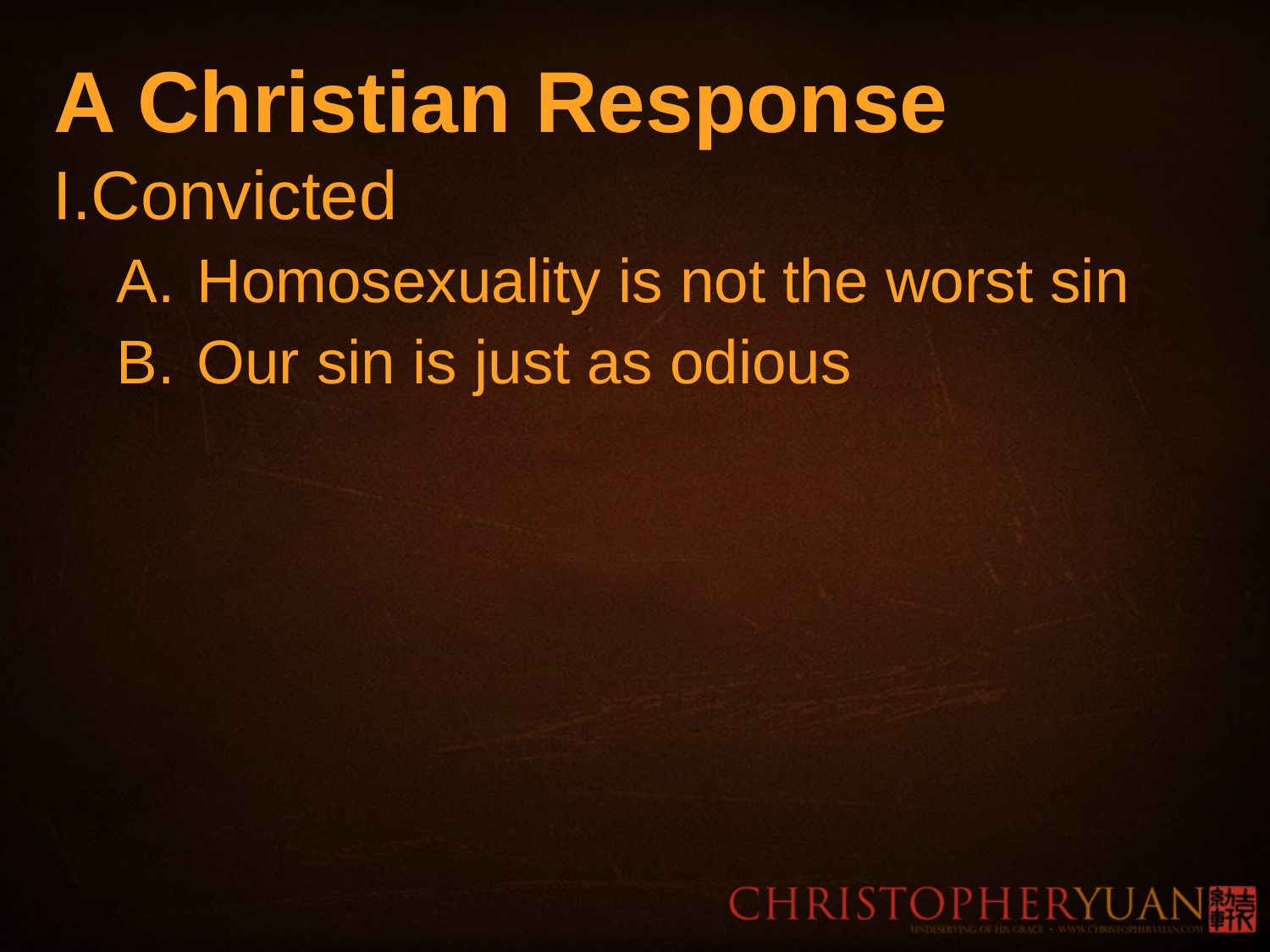

# A Christian Response
Convicted
Homosexuality is not the worst sin
Our sin is just as odious